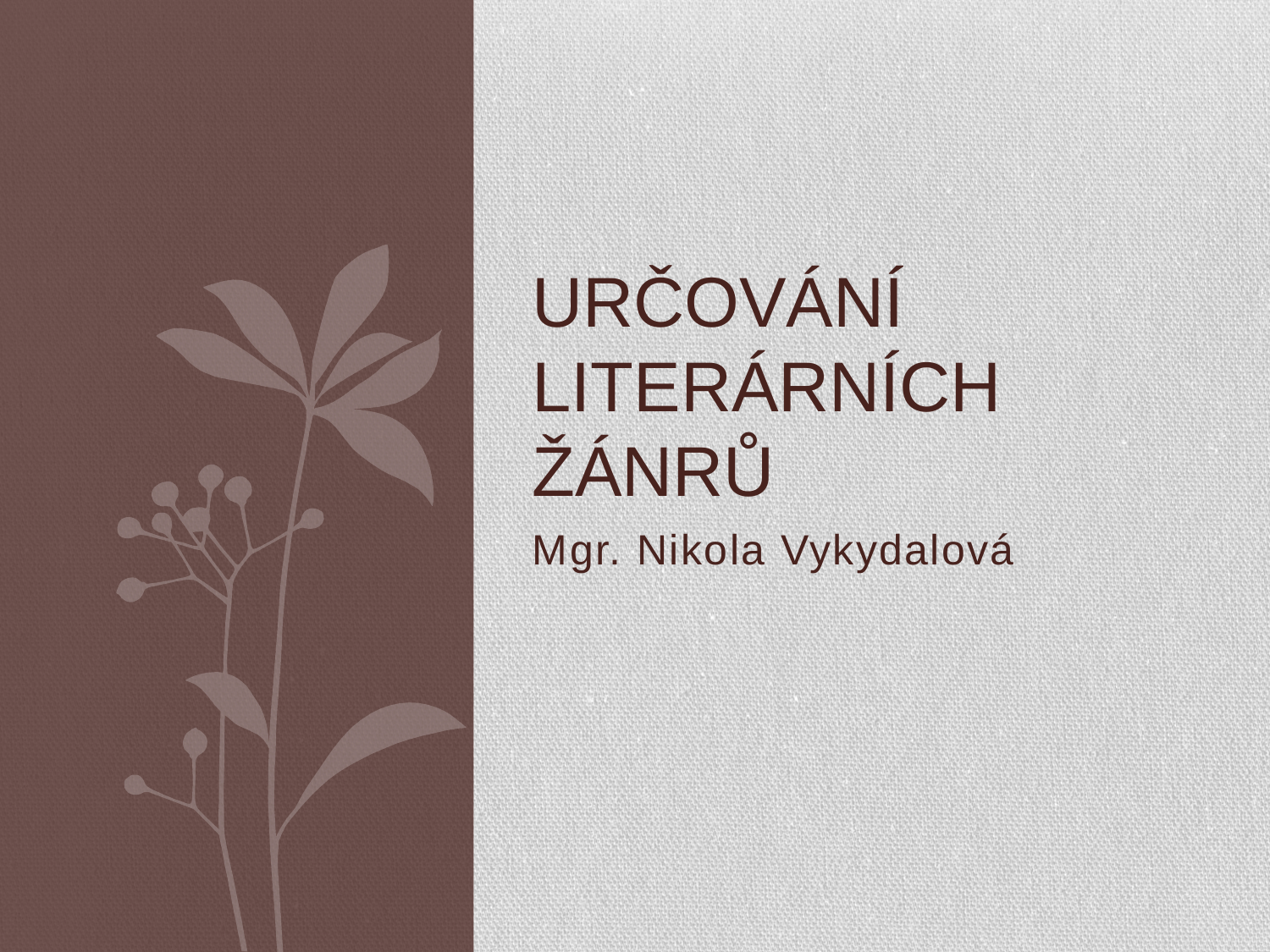

# Určování literárních žánrů
Mgr. Nikola Vykydalová